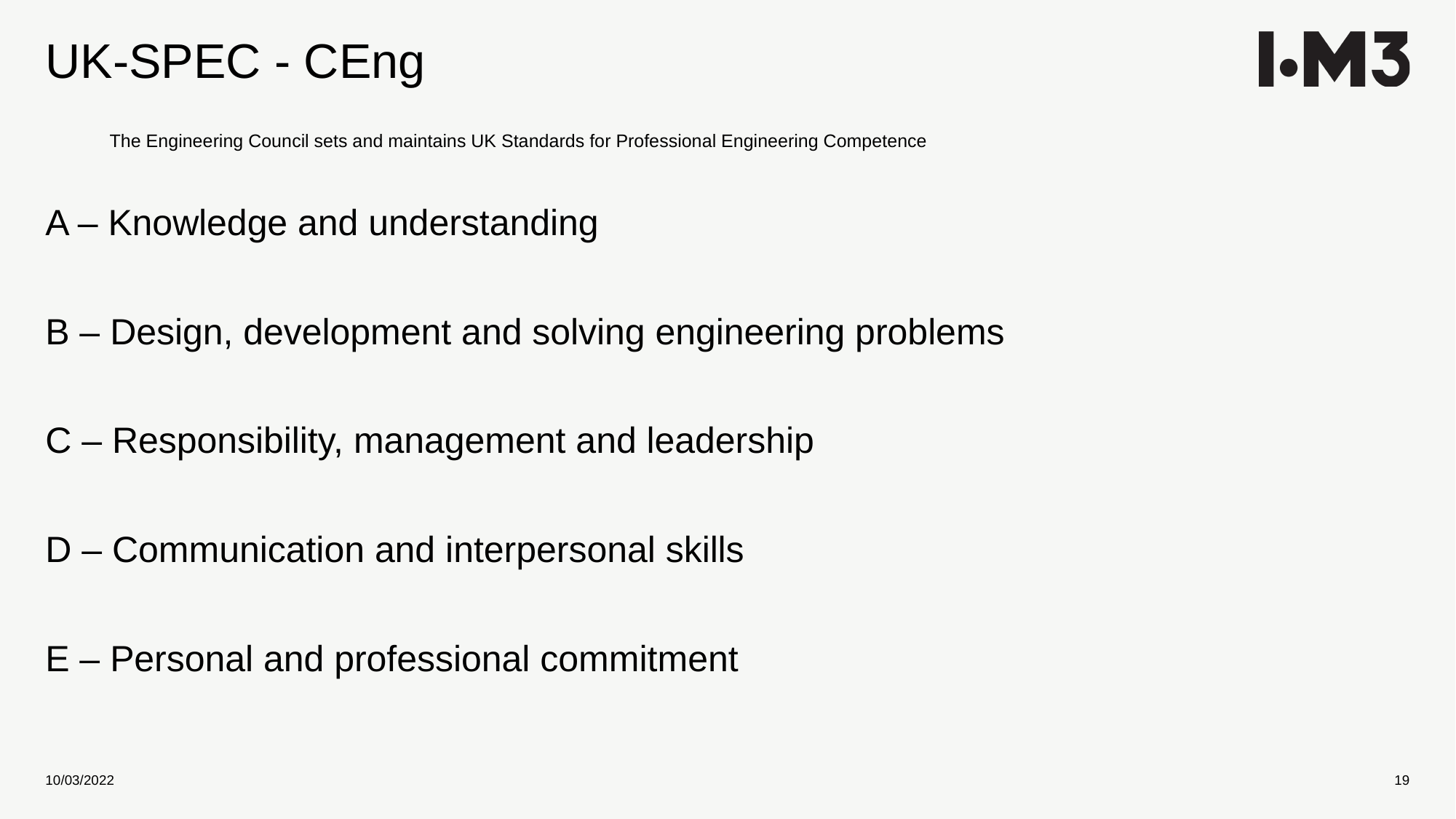

# UK-SPEC - CEng
The Engineering Council sets and maintains UK Standards for Professional Engineering Competence

A – Knowledge and understanding

B – Design, development and solving engineering problems

C – Responsibility, management and leadership

D – Communication and interpersonal skills

E – Personal and professional commitment

10/03/2022

19